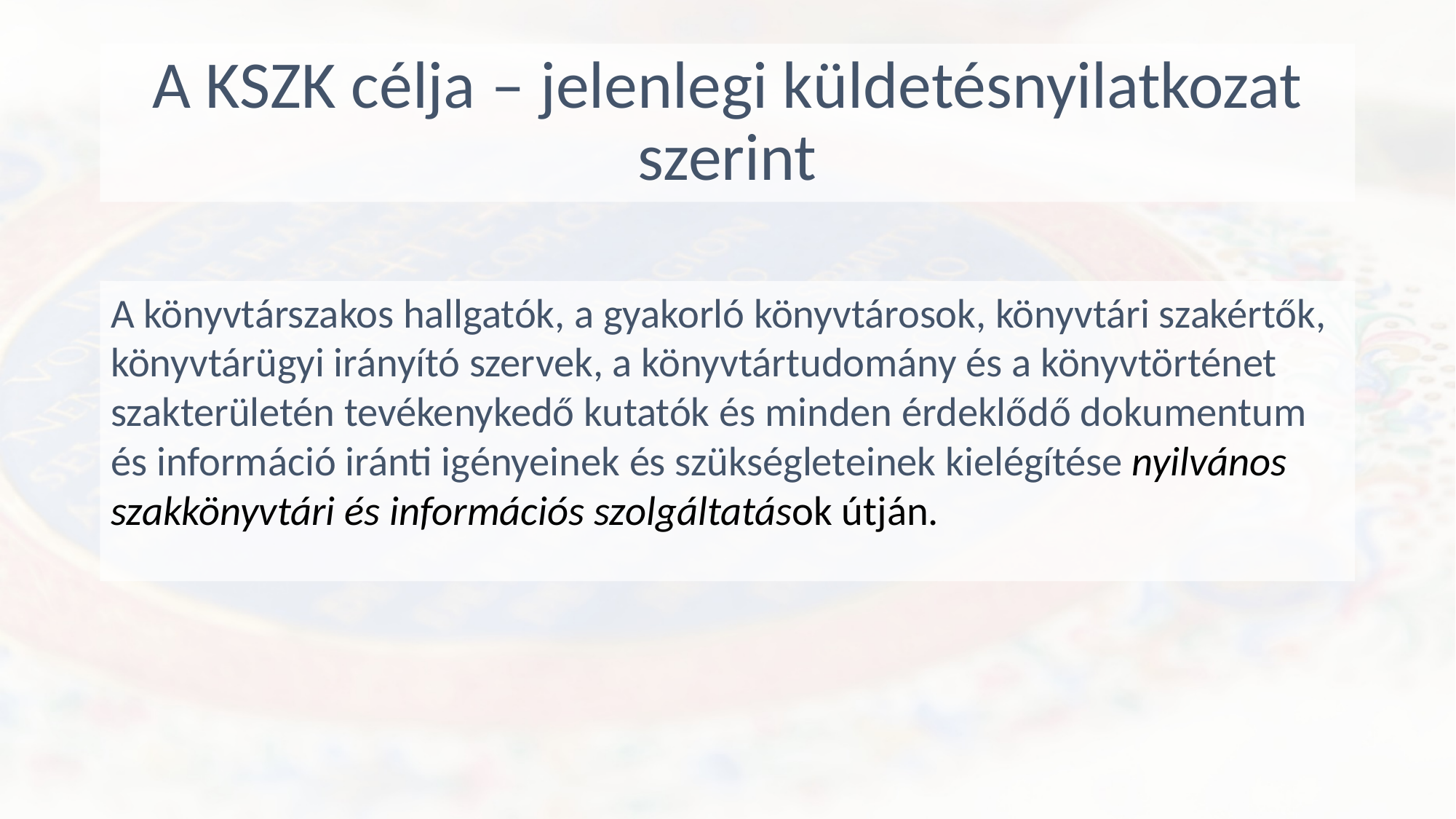

# A KSZK célja – jelenlegi küldetésnyilatkozat szerint
A könyvtárszakos hallgatók, a gyakorló könyvtárosok, könyvtári szakértők, könyvtárügyi irányító szervek, a könyvtártudomány és a könyvtörténet szakterületén tevékenykedő kutatók és minden érdeklődő dokumentum és információ iránti igényeinek és szükségleteinek kielégítése nyilvános szakkönyvtári és információs szolgáltatások útján.